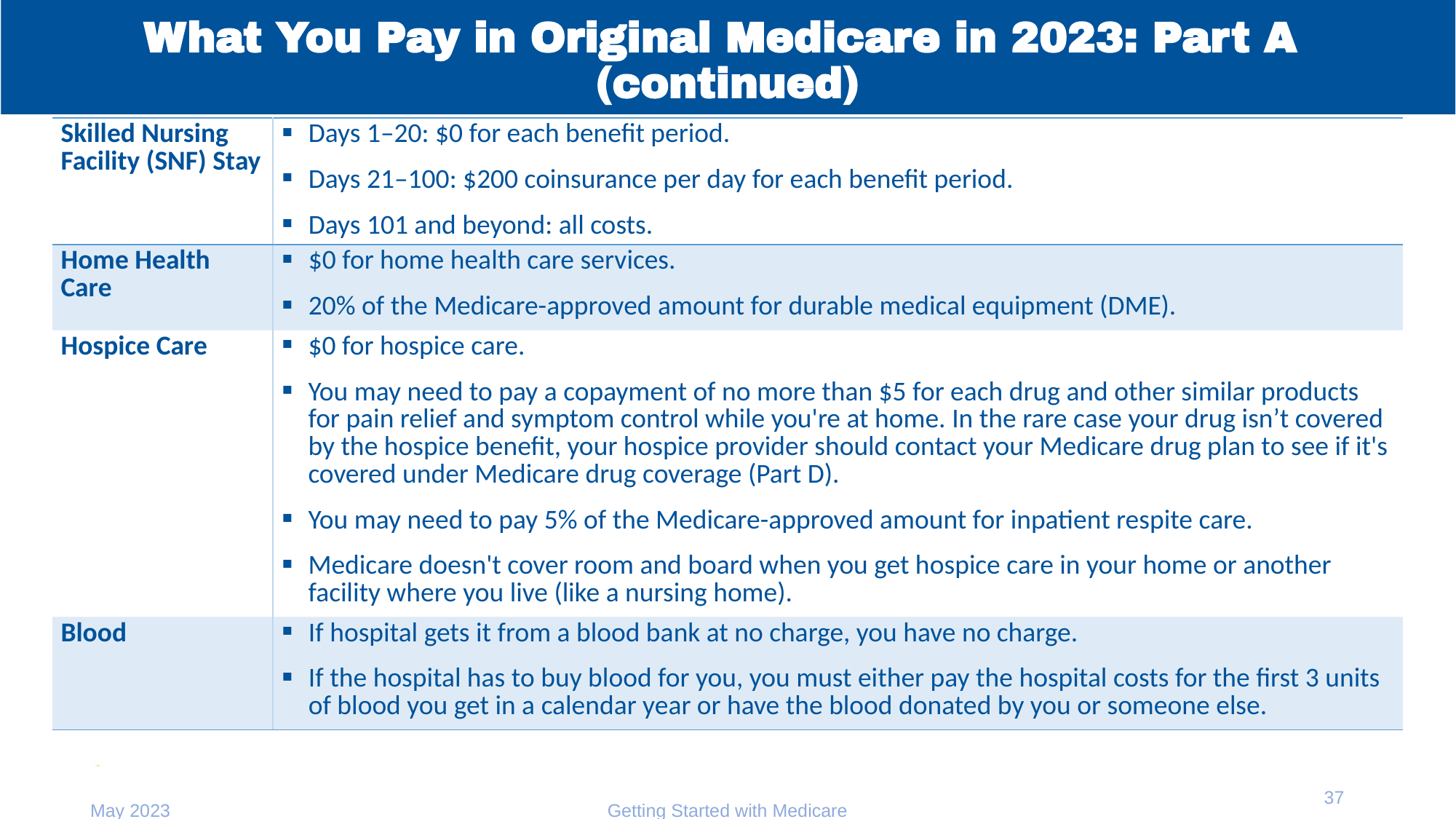

# What You Pay in Original Medicare in 2023: Part A (continued)
| Skilled Nursing Facility (SNF) Stay | Days 1–20: $0 for each benefit period. Days 21–100: $200 coinsurance per day for each benefit period. Days 101 and beyond: all costs. |
| --- | --- |
| Home Health Care | $0 for home health care services. 20% of the Medicare-approved amount for durable medical equipment (DME). |
| Hospice Care | $0 for hospice care. You may need to pay a copayment of no more than $5 for each drug and other similar products for pain relief and symptom control while you're at home. In the rare case your drug isn’t covered by the hospice benefit, your hospice provider should contact your Medicare drug plan to see if it's covered under Medicare drug coverage (Part D). You may need to pay 5% of the Medicare-approved amount for inpatient respite care. Medicare doesn't cover room and board when you get hospice care in your home or another facility where you live (like a nursing home). |
| Blood | If hospital gets it from a blood bank at no charge, you have no charge. If the hospital has to buy blood for you, you must either pay the hospital costs for the first 3 units of blood you get in a calendar year or have the blood donated by you or someone else. |
37
May 2023
Getting Started with Medicare